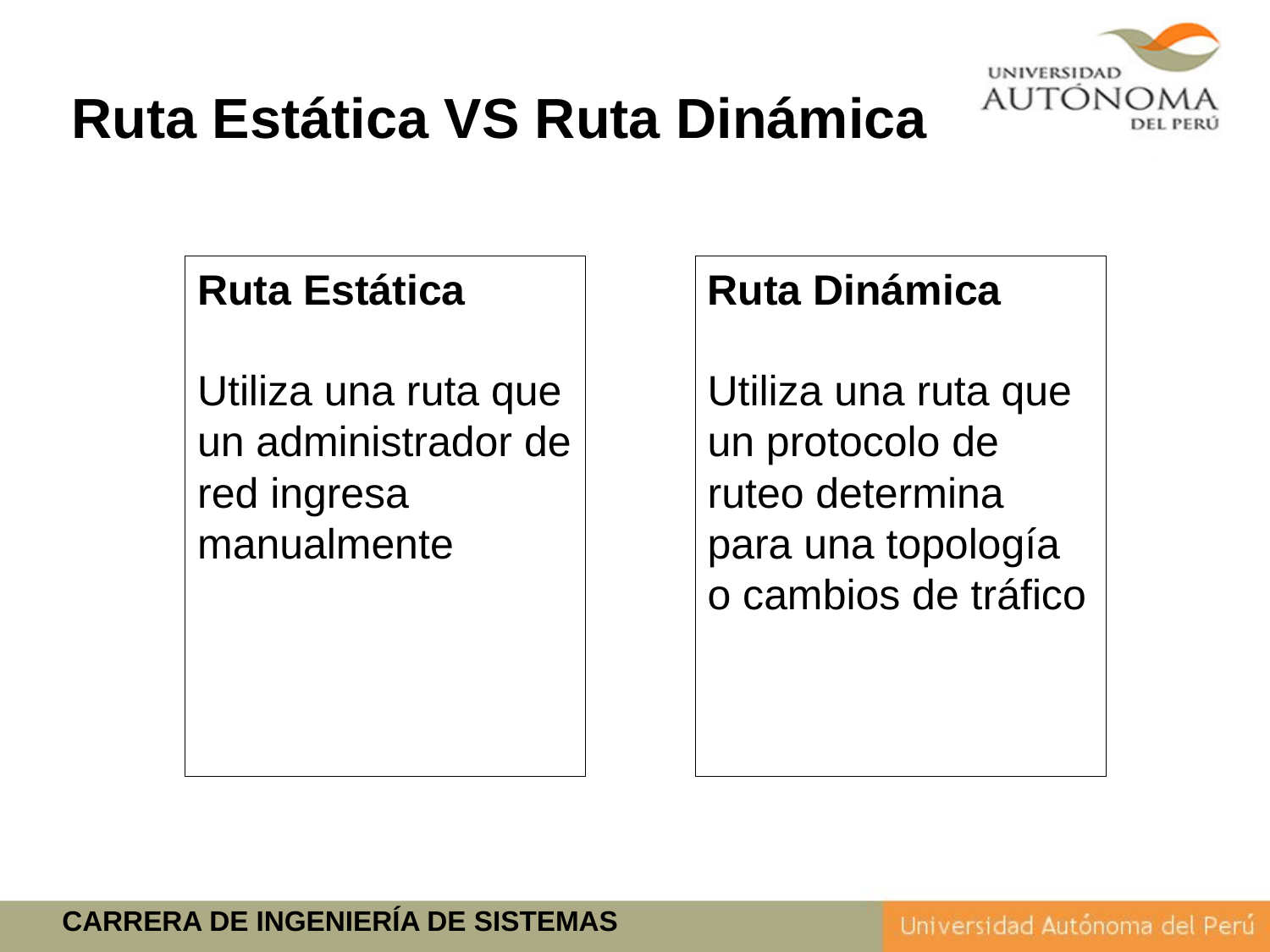

Ruta Estática VS Ruta Dinámica
Ruta Estática

Utiliza una ruta que un administrador de red ingresa manualmente

Ruta Dinámica

Utiliza una ruta que un protocolo de ruteo determina para una topología o cambios de tráfico